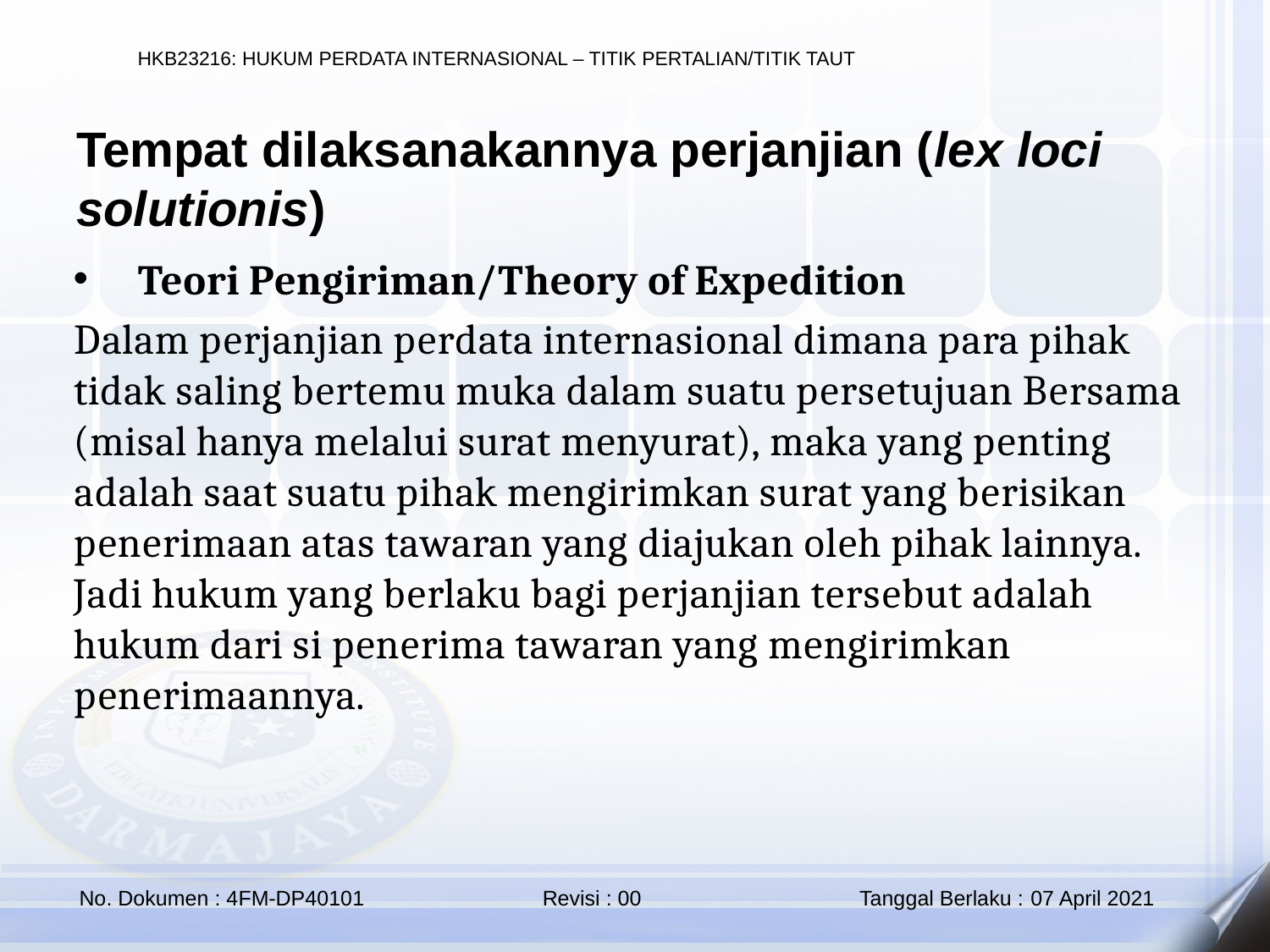

Tempat dilaksanakannya perjanjian (lex loci solutionis)
Teori Pengiriman/Theory of Expedition
Dalam perjanjian perdata internasional dimana para pihak tidak saling bertemu muka dalam suatu persetujuan Bersama (misal hanya melalui surat menyurat), maka yang penting adalah saat suatu pihak mengirimkan surat yang berisikan penerimaan atas tawaran yang diajukan oleh pihak lainnya. Jadi hukum yang berlaku bagi perjanjian tersebut adalah hukum dari si penerima tawaran yang mengirimkan penerimaannya.